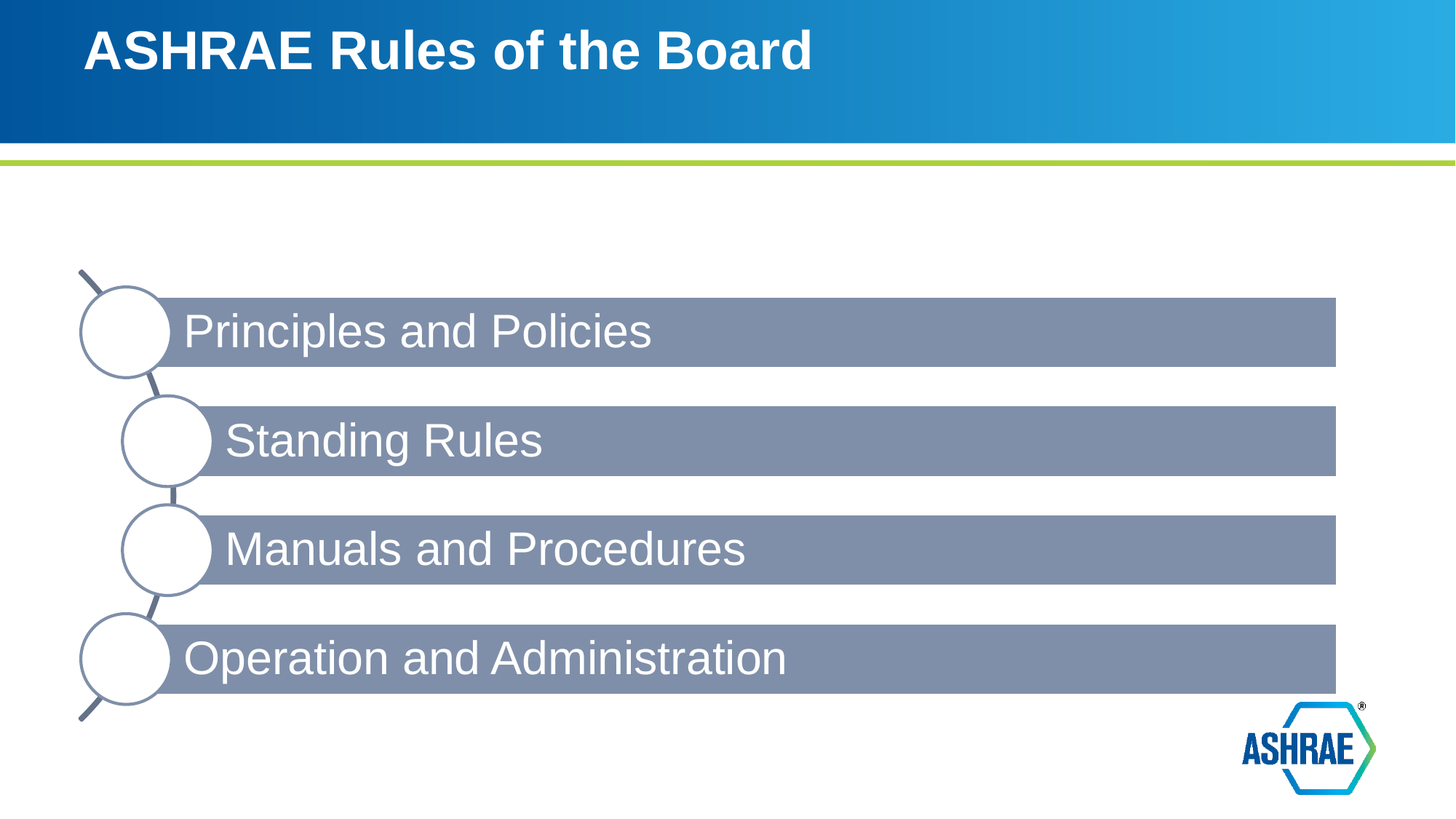

# ASHRAE Rules of the Board
Principles and Policies
Standing Rules
Manuals and Procedures
Operation and Administration